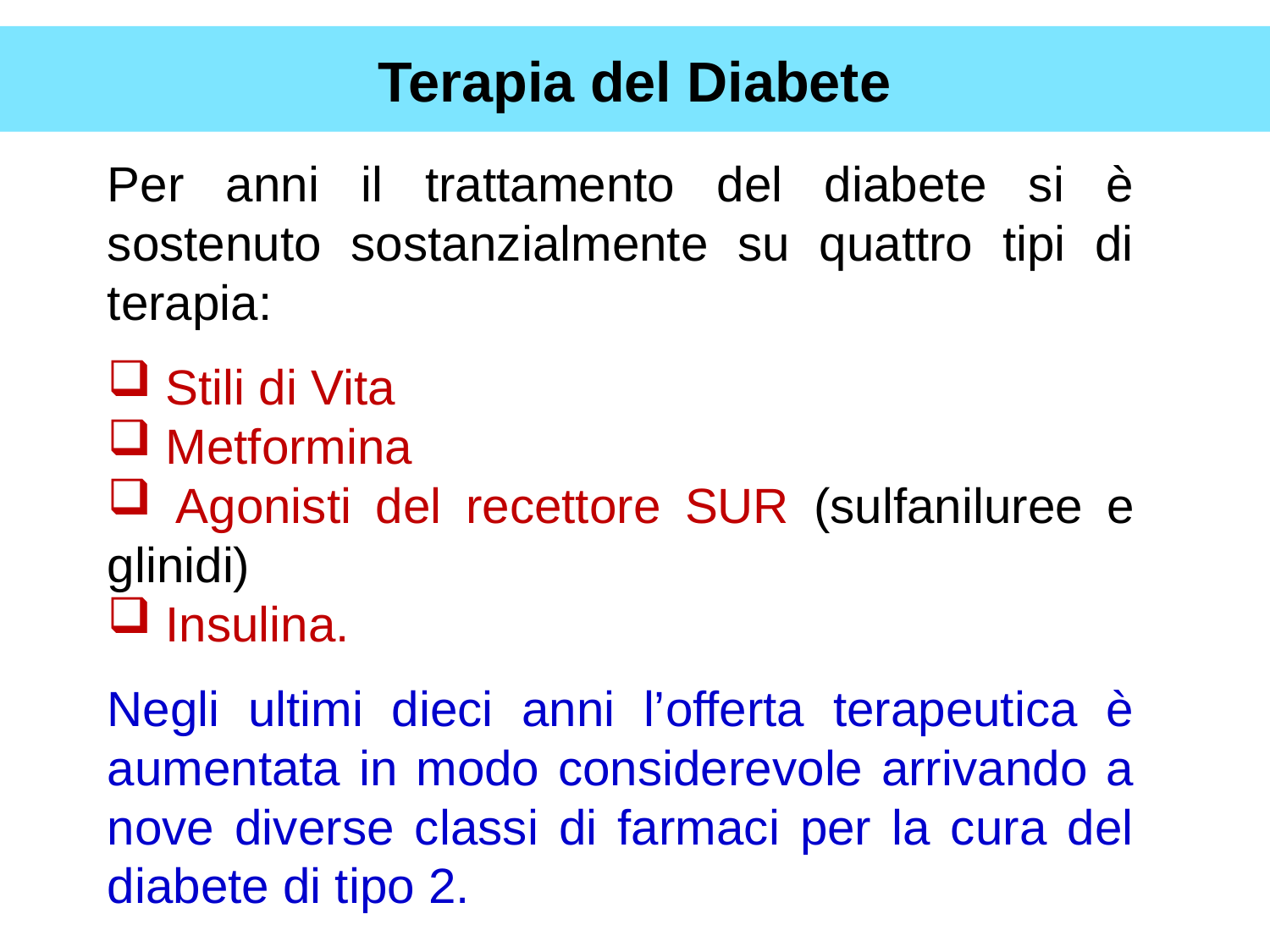

Terapia del Diabete
Per anni il trattamento del diabete si è sostenuto sostanzialmente su quattro tipi di terapia:

 Stili di Vita
 Metformina
 Agonisti del recettore SUR (sulfaniluree e glinidi)
 Insulina.

Negli ultimi dieci anni l’offerta terapeutica è aumentata in modo considerevole arrivando a nove diverse classi di farmaci per la cura del diabete di tipo 2.